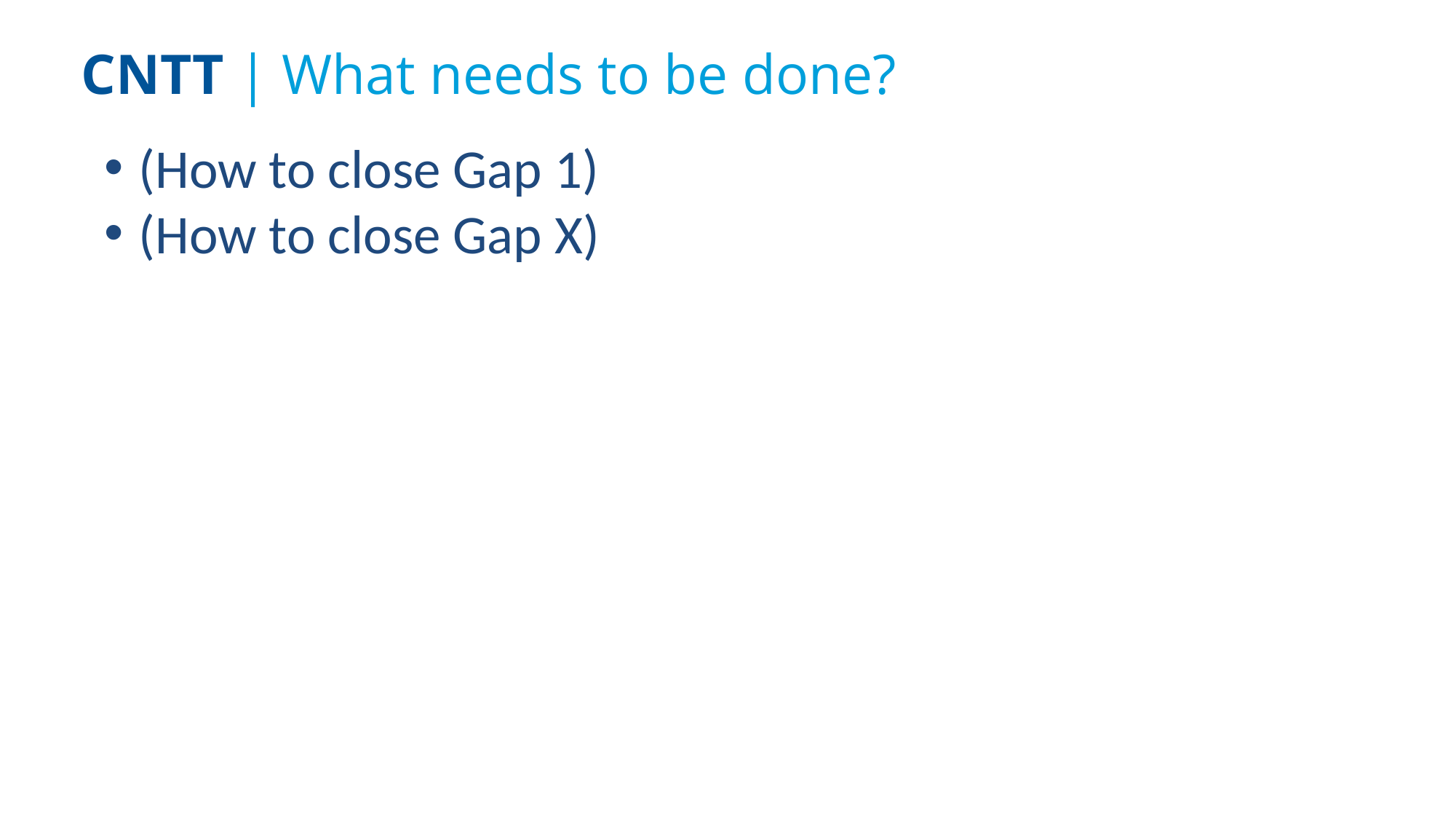

CNTT | What needs to be done?
(How to close Gap 1)
(How to close Gap X)